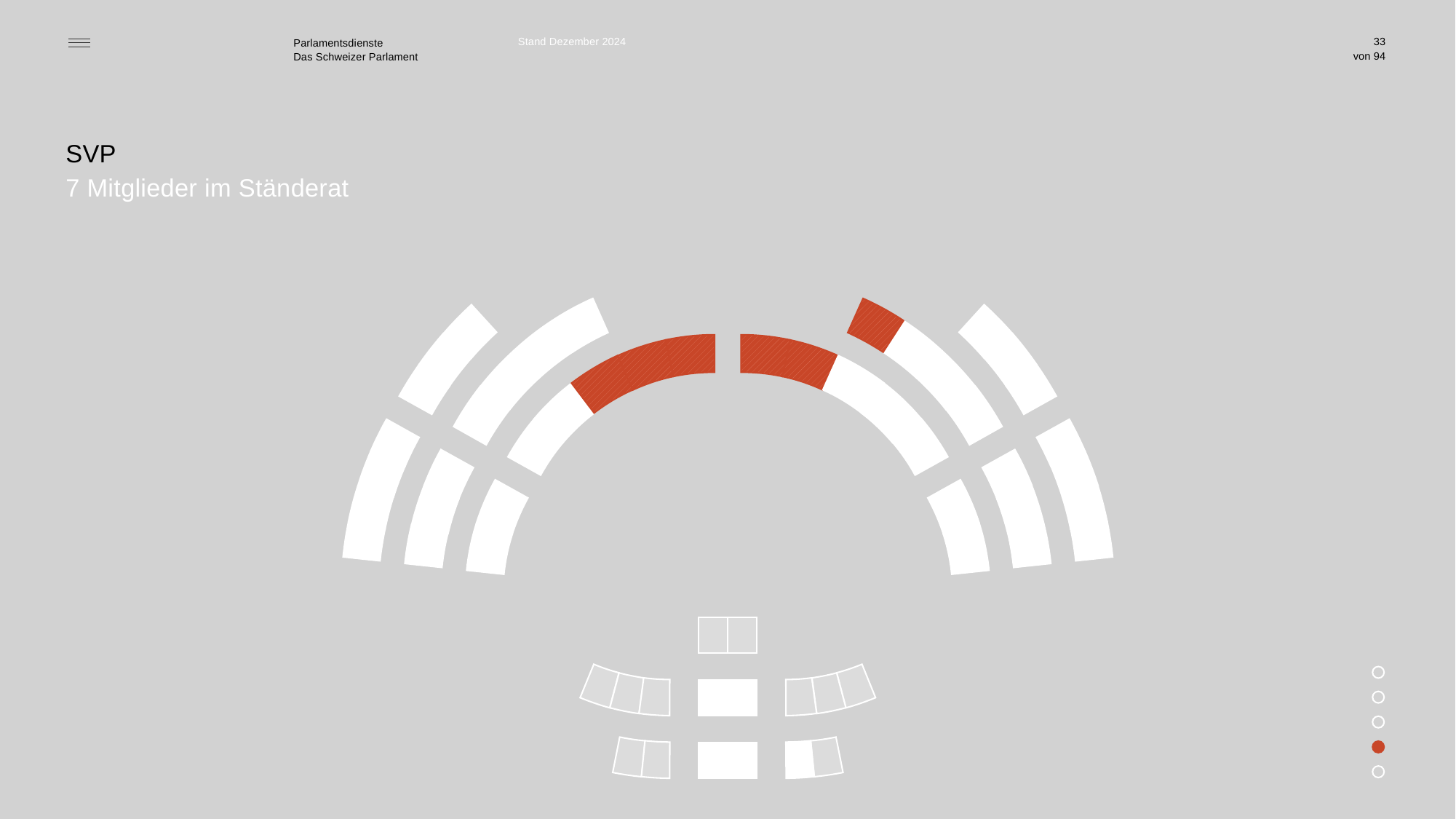

Stand Dezember 2024
33
SVP
7 Mitglieder im Ständerat